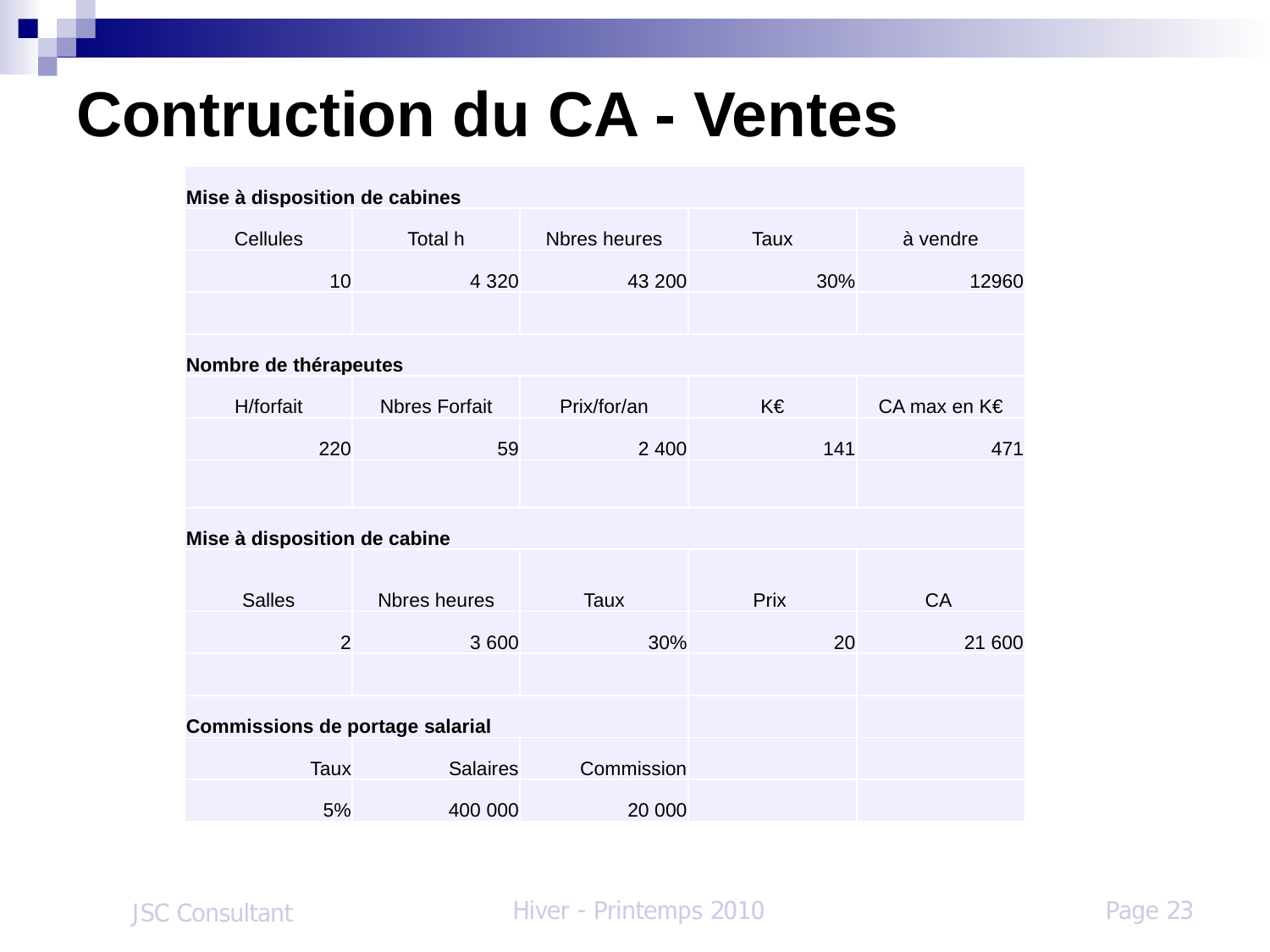

# Contruction du CA - Ventes
| Mise à disposition de cabines |  |  |  |  |
| --- | --- | --- | --- | --- |
| Cellules | Total h | Nbres heures | Taux | à vendre |
| 10 | 4 320 | 43 200 | 30% | 12960 |
|  |  |  |  |  |
| Nombre de thérapeutes |  |  |  |  |
| H/forfait | Nbres Forfait | Prix/for/an | K€ | CA max en K€ |
| 220 | 59 | 2 400 | 141 | 471 |
|  |  |  |  |  |
| Mise à disposition de cabine |  |  |  |  |
| Salles | Nbres heures | Taux | Prix | CA |
| 2 | 3 600 | 30% | 20 | 21 600 |
|  |  |  |  |  |
| Commissions de portage salarial |  |  |  |  |
| Taux | Salaires | Commission |  |  |
| 5% | 400 000 | 20 000 |  |  |
Page 23
JSC Consultant
 Hiver - Printemps 2010